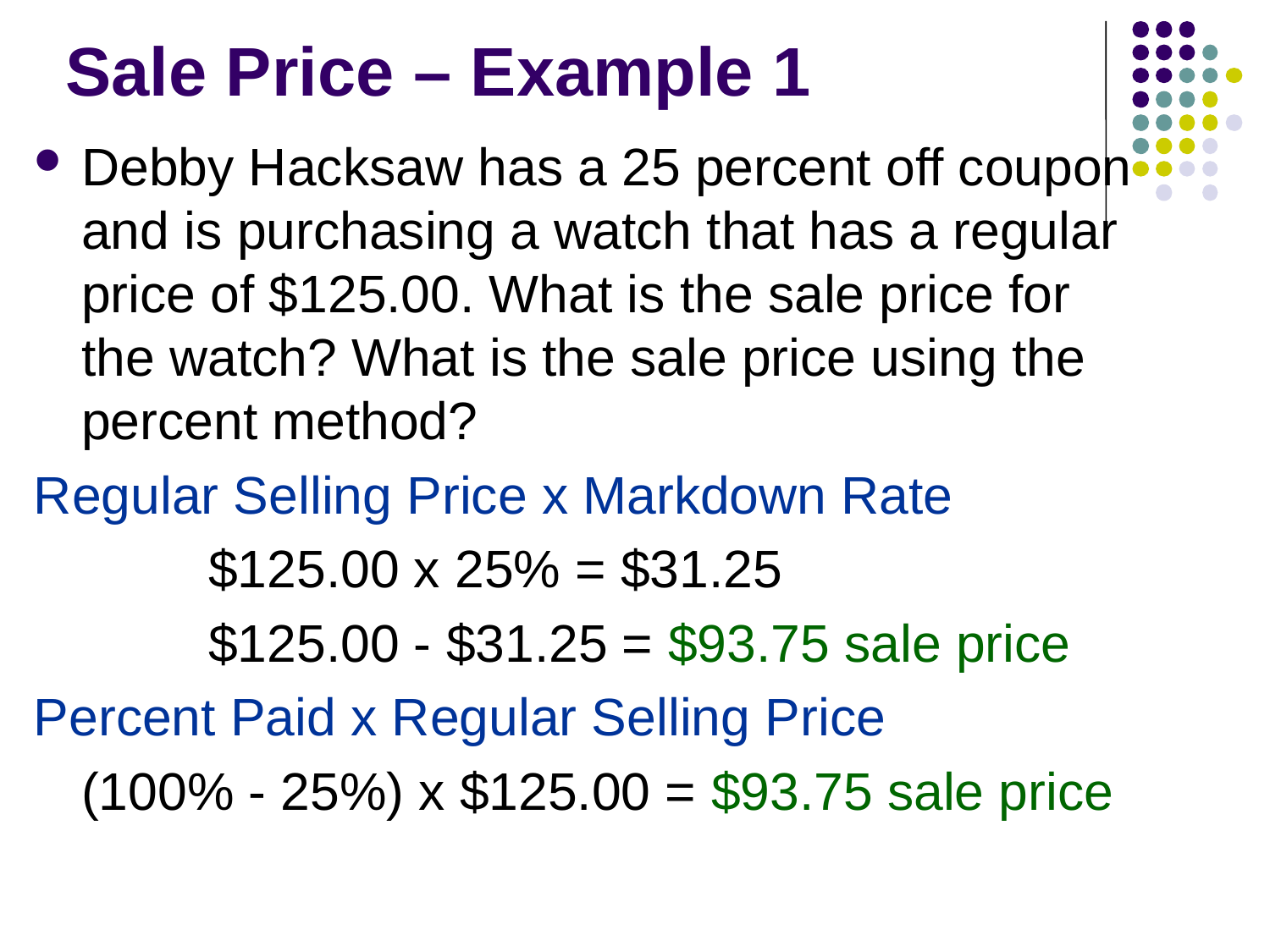

# Sale Price – Example 1
Debby Hacksaw has a 25 percent off coupon and is purchasing a watch that has a regular price of $125.00. What is the sale price for the watch? What is the sale price using the percent method?
Regular Selling Price x Markdown Rate
		$125.00 x 25% = $31.25
		$125.00 - $31.25 = $93.75 sale price
Percent Paid x Regular Selling Price
	(100% - 25%) x $125.00 = $93.75 sale price